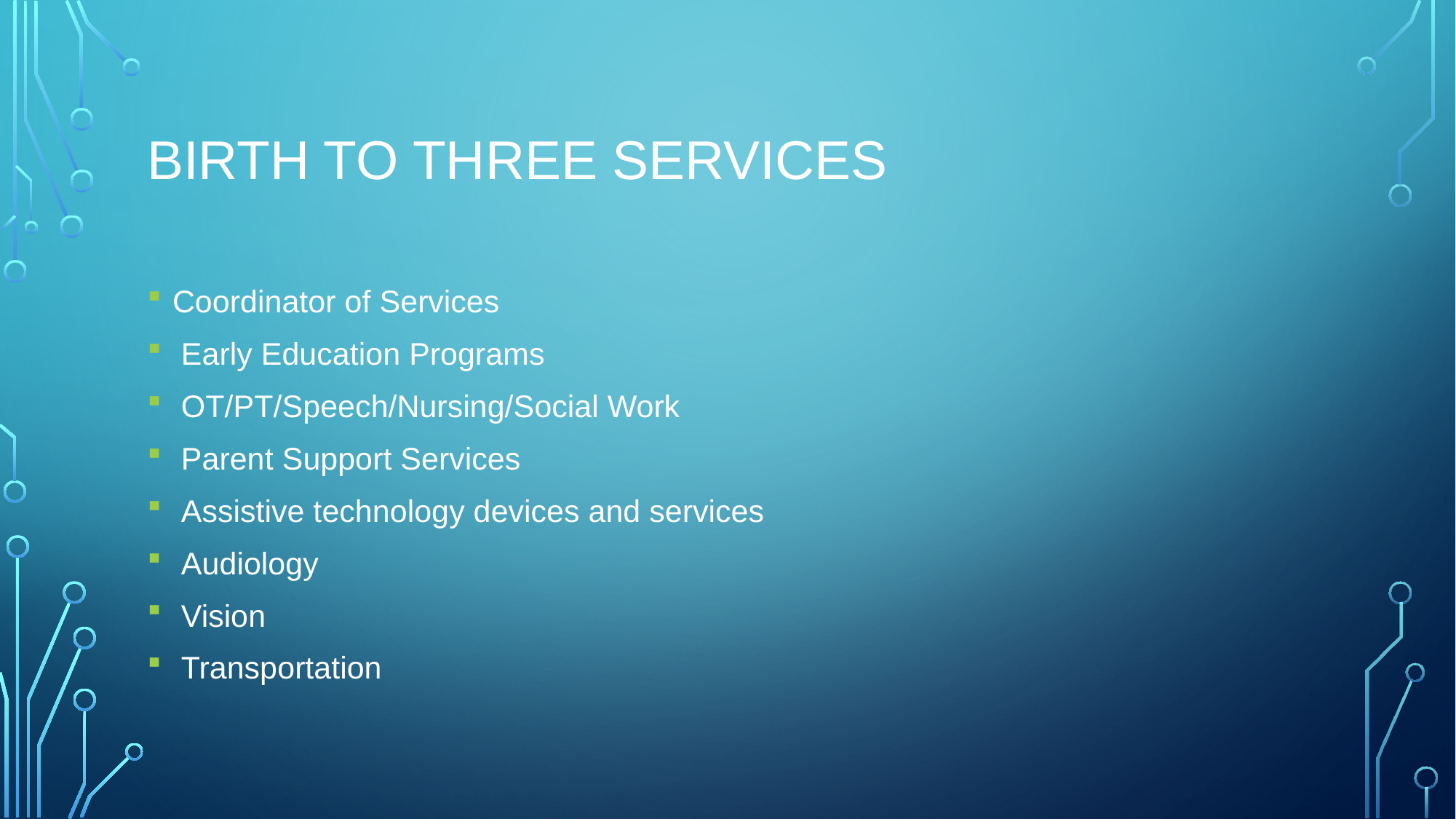

# Birth to three services
Coordinator of Services
 Early Education Programs
 OT/PT/Speech/Nursing/Social Work
 Parent Support Services
 Assistive technology devices and services
 Audiology
 Vision
 Transportation